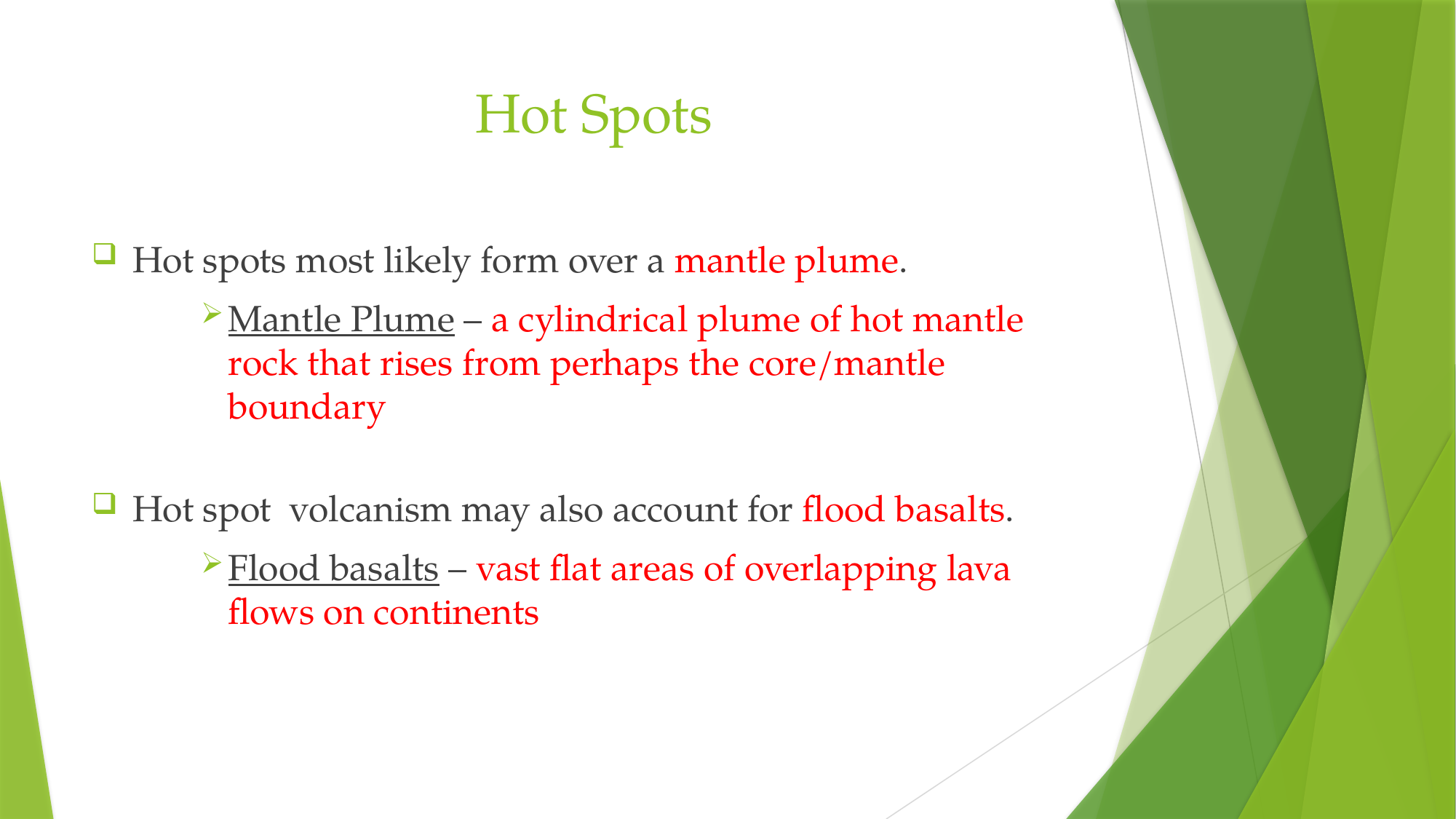

# Hot Spots
Hot spots most likely form over a mantle plume.
Mantle Plume – a cylindrical plume of hot mantle rock that rises from perhaps the core/mantle boundary

Hot spot  volcanism may also account for flood basalts.
Flood basalts – vast flat areas of overlapping lava flows on continents